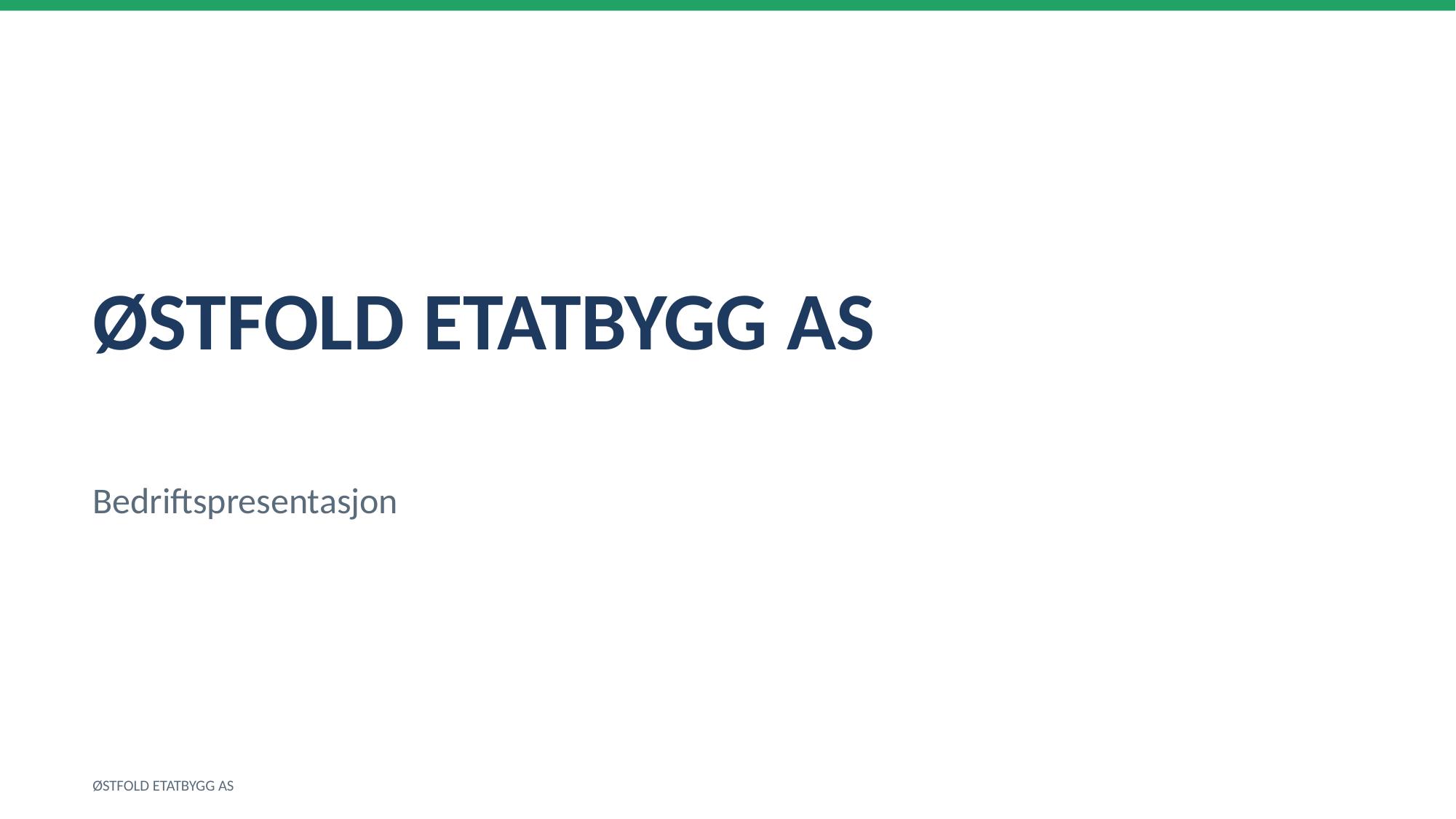

ØSTFOLD ETATBYGG AS
Bedriftspresentasjon
ØSTFOLD ETATBYGG AS